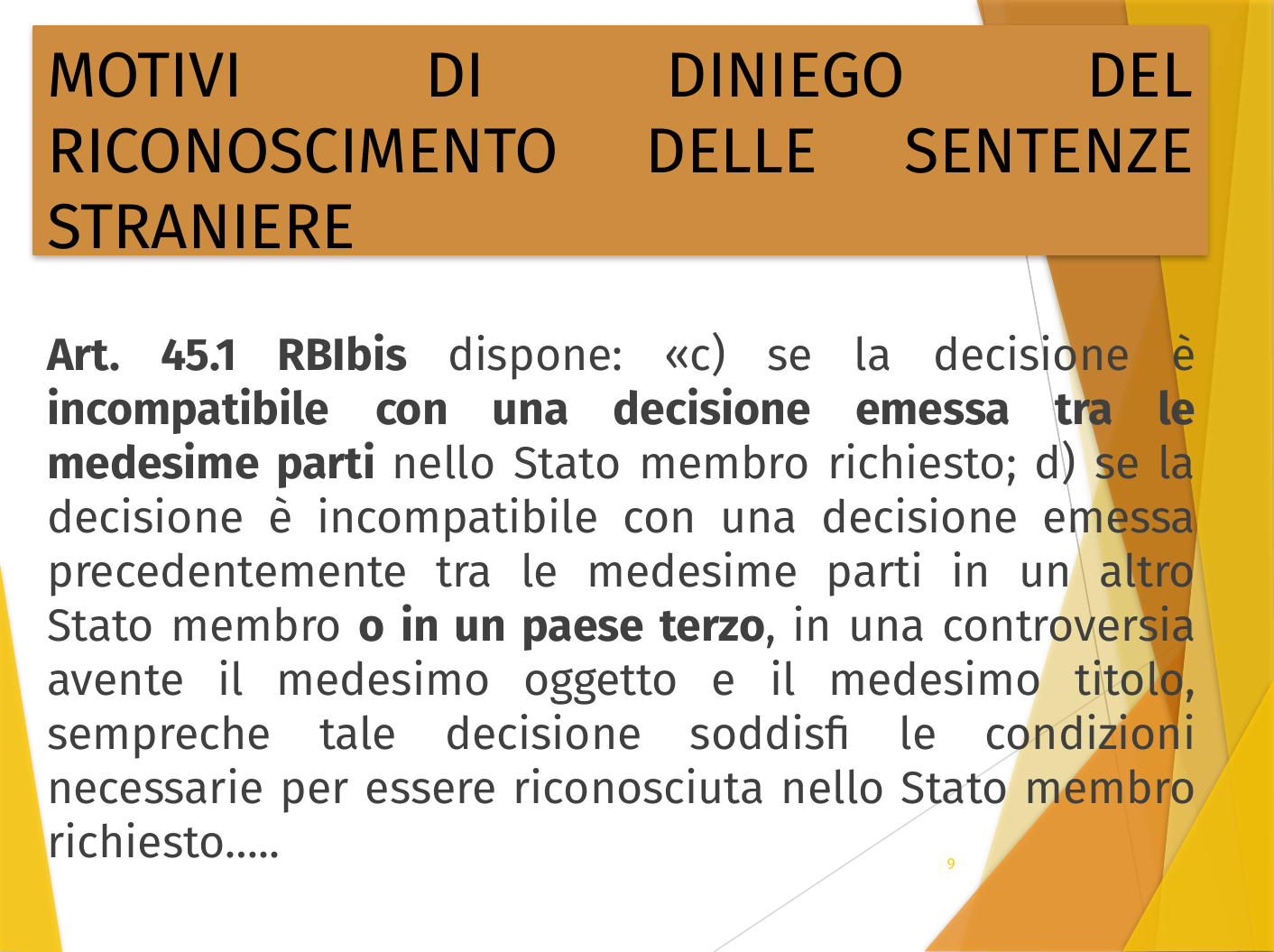

# MOTIVI DI DINIEGO DEL RICONOSCIMENTO DELLE SENTENZE STRANIERE
Art. 45.1 RBIbis dispone: «c) se la decisione è incompatibile con una decisione emessa tra le medesime parti nello Stato membro richiesto; d) se la decisione è incompatibile con una decisione emessa precedentemente tra le medesime parti in un altro Stato membro o in un paese terzo, in una controversia avente il medesimo oggetto e il medesimo titolo, sempreche tale decisione soddisfi le condizioni necessarie per essere riconosciuta nello Stato membro richiesto…..

9